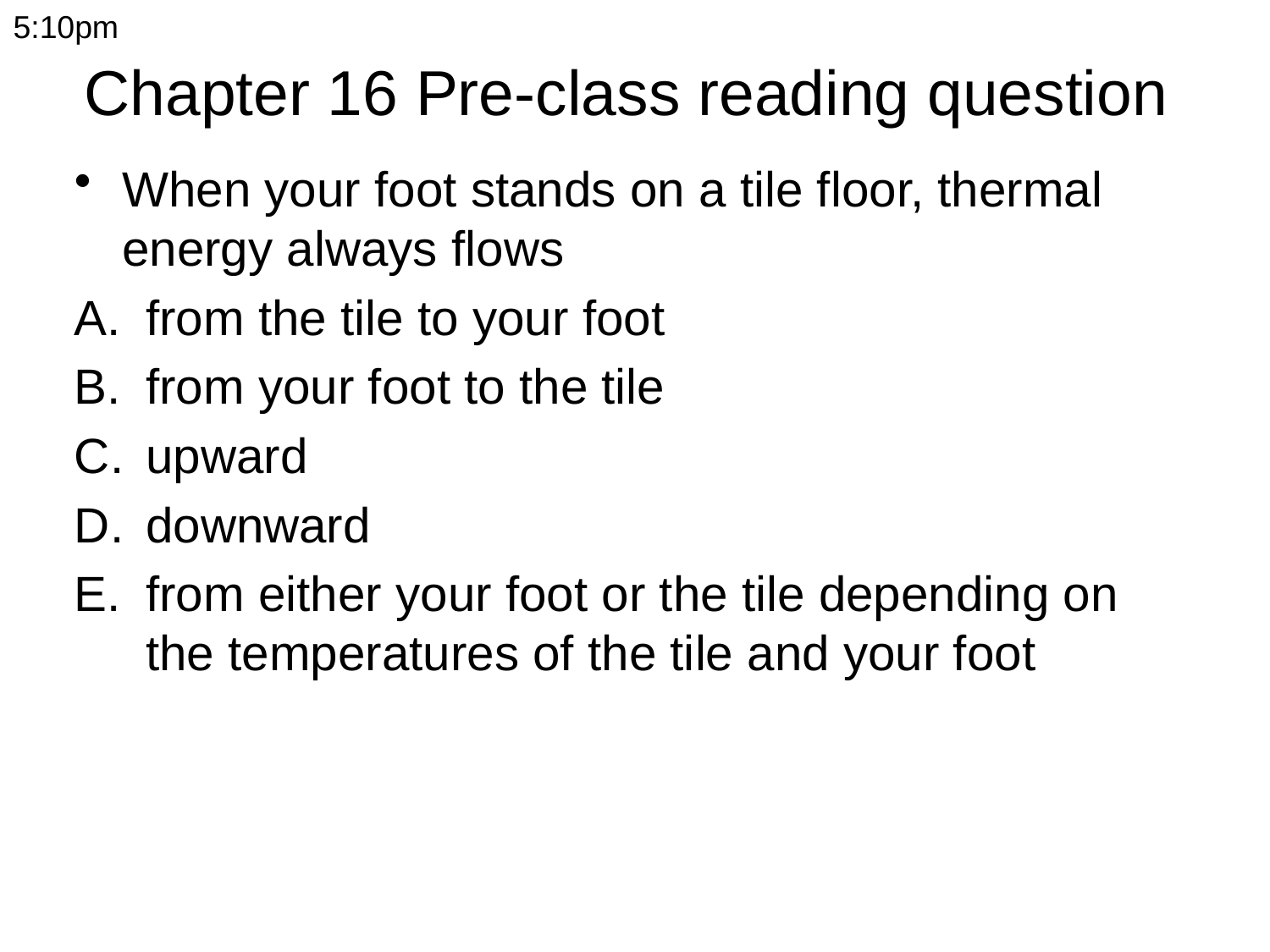

5:10pm
# Chapter 16 Pre-class reading question
When your foot stands on a tile floor, thermal energy always flows
from the tile to your foot
from your foot to the tile
upward
downward
from either your foot or the tile depending on the temperatures of the tile and your foot